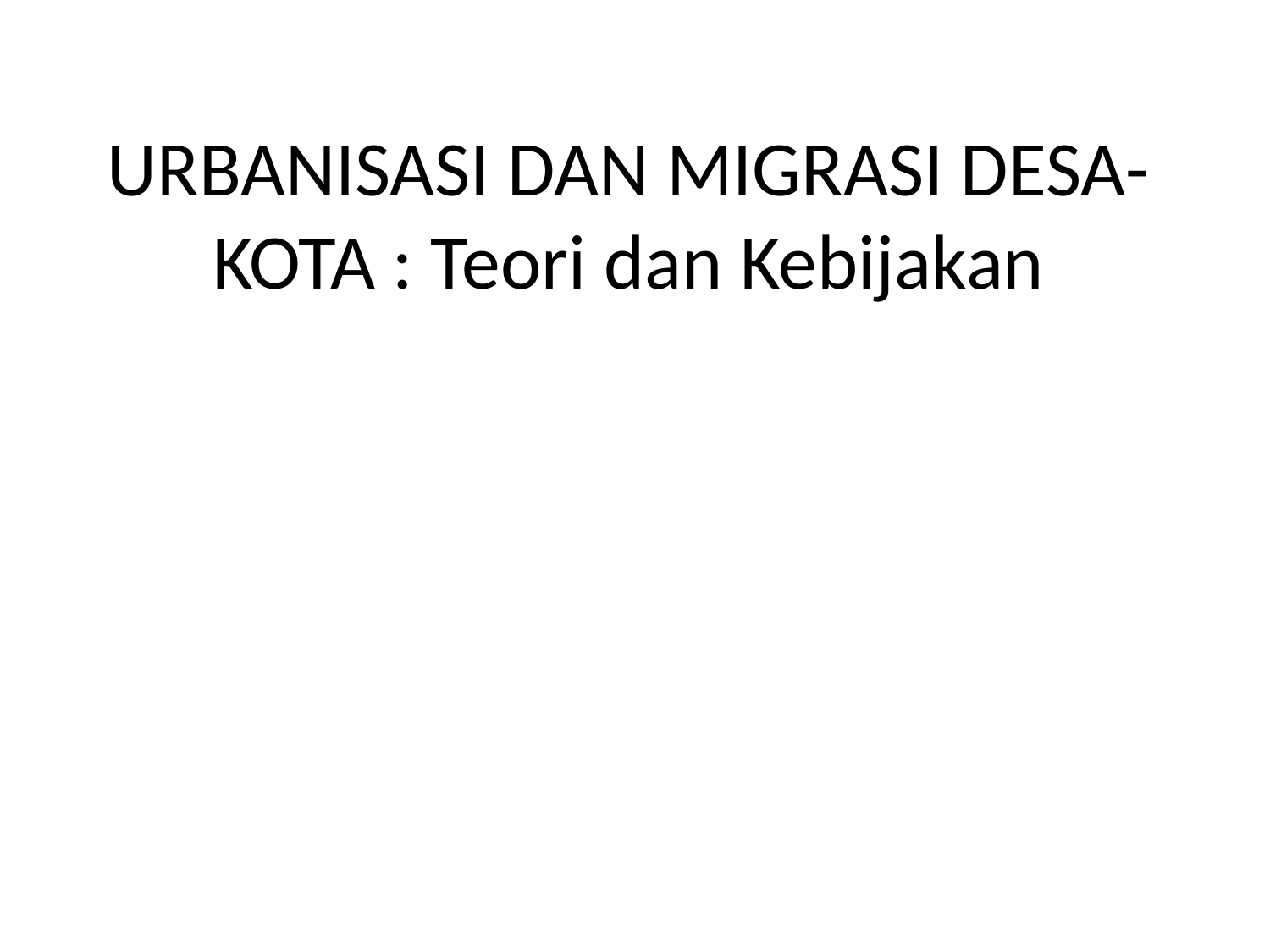

# URBANISASI DAN MIGRASI DESA-KOTA : Teori dan Kebijakan